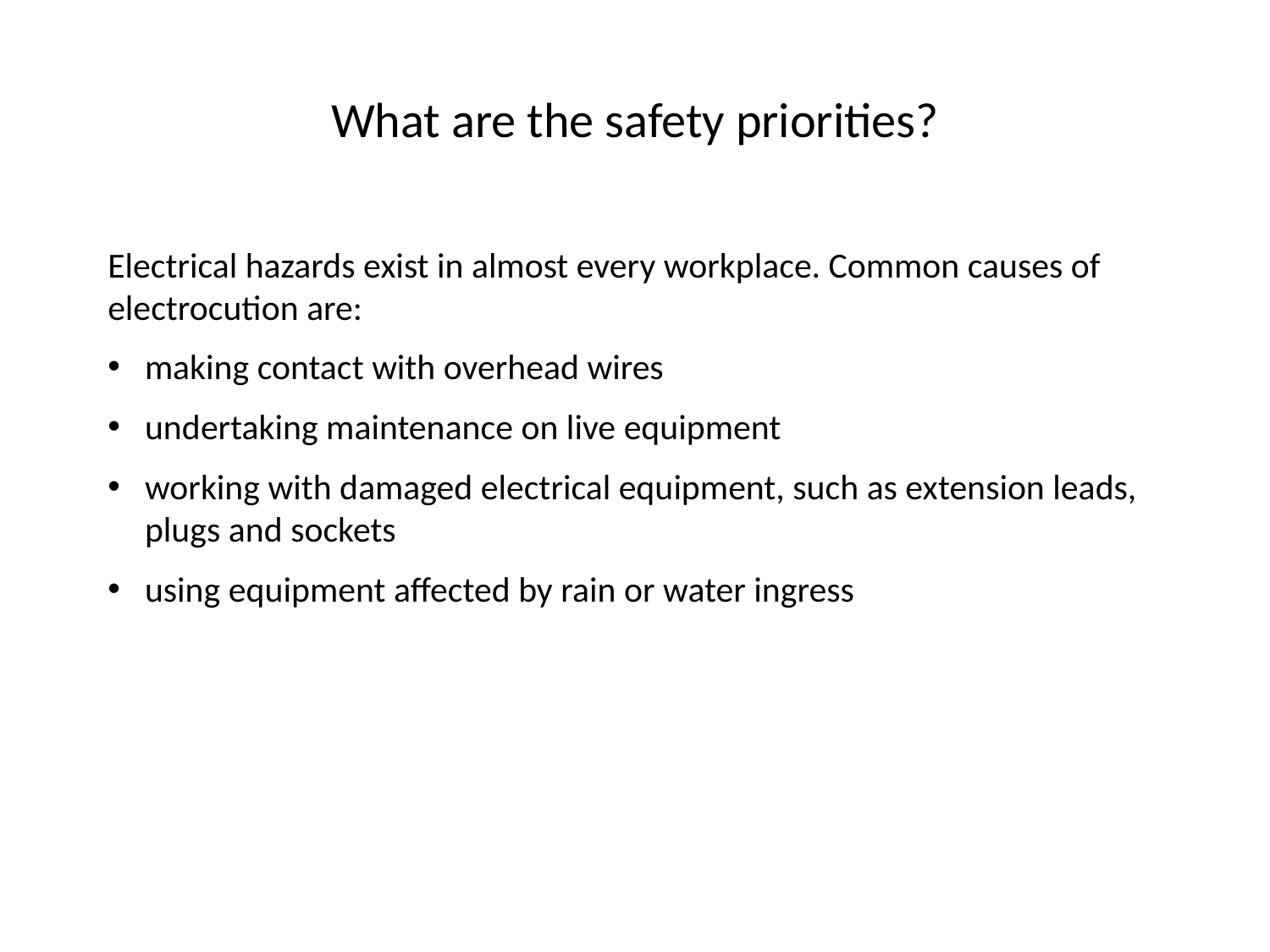

# What are the safety priorities?
Electrical hazards exist in almost every workplace. Common causes of electrocution are:
making contact with overhead wires
undertaking maintenance on live equipment
working with damaged electrical equipment, such as extension leads, plugs and sockets
using equipment affected by rain or water ingress